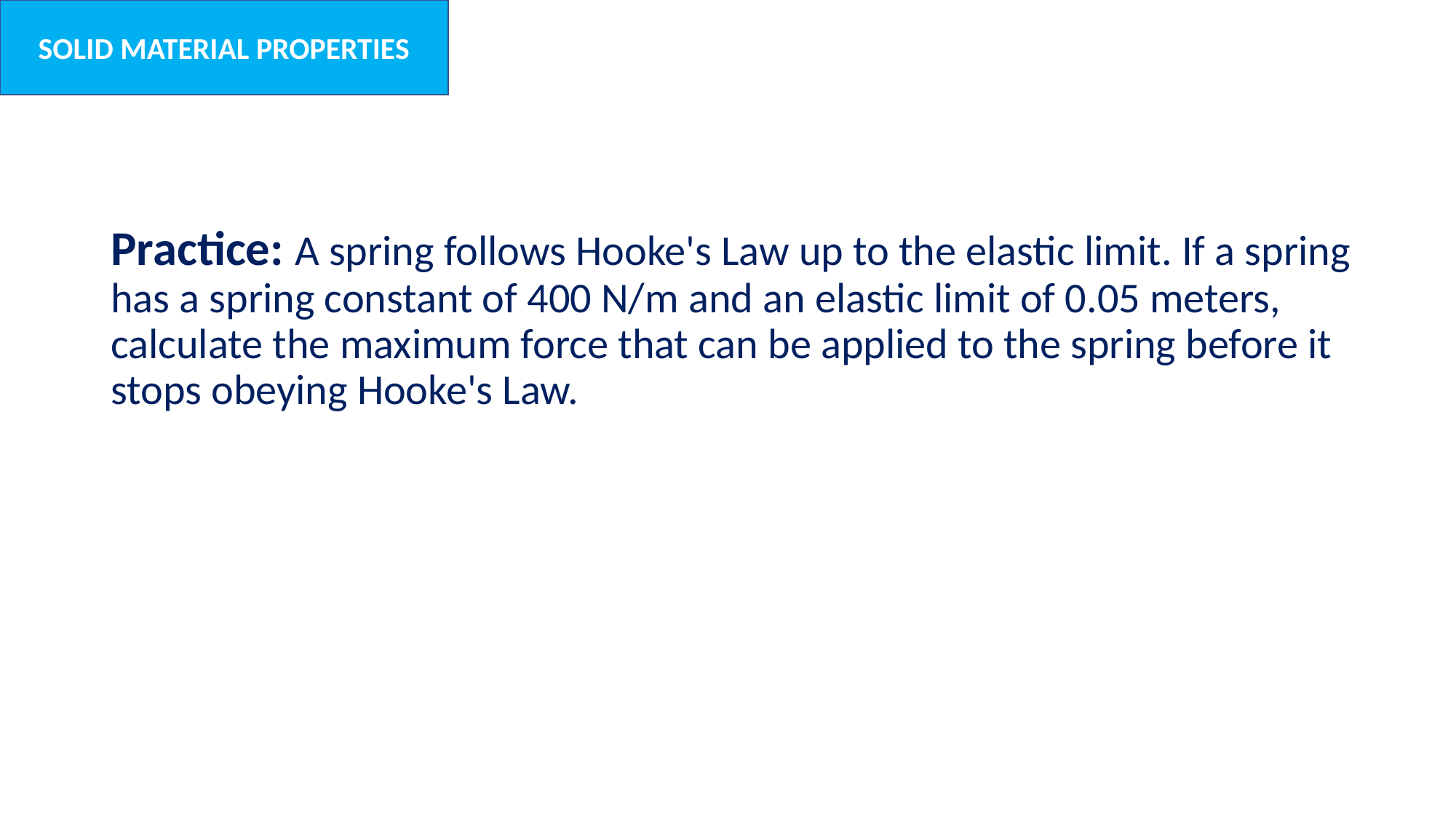

SOLID MATERIAL PROPERTIES
#
Practice: A spring follows Hooke's Law up to the elastic limit. If a spring has a spring constant of 400 N/m and an elastic limit of 0.05 meters, calculate the maximum force that can be applied to the spring before it stops obeying Hooke's Law.